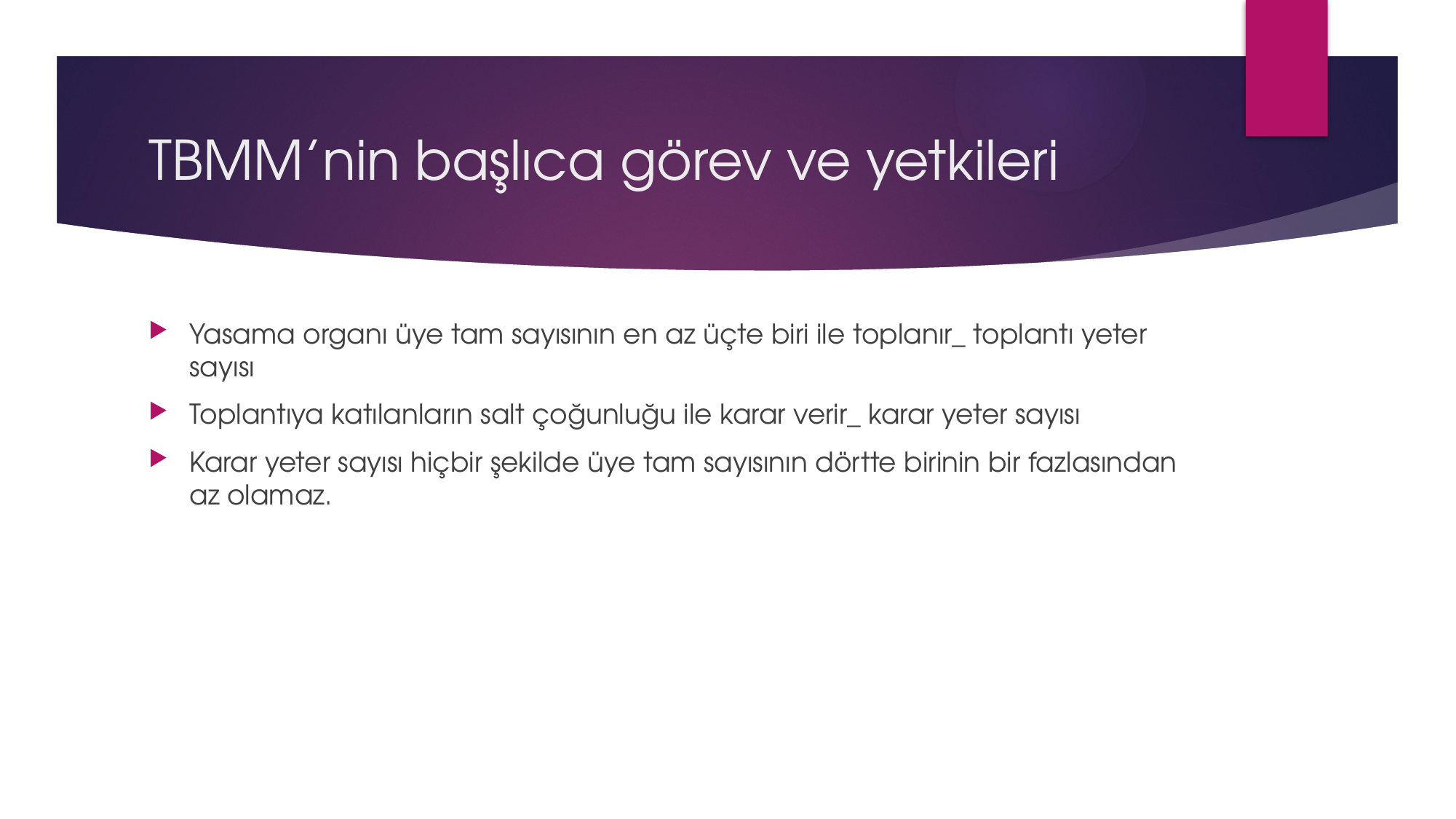

# TBMM’nin başlıca görev ve yetkileri
Yasama organı üye tam sayısının en az üçte biri ile toplanır_ toplantı yeter sayısı
Toplantıya katılanların salt çoğunluğu ile karar verir_ karar yeter sayısı
Karar yeter sayısı hiçbir şekilde üye tam sayısının dörtte birinin bir fazlasından az olamaz.